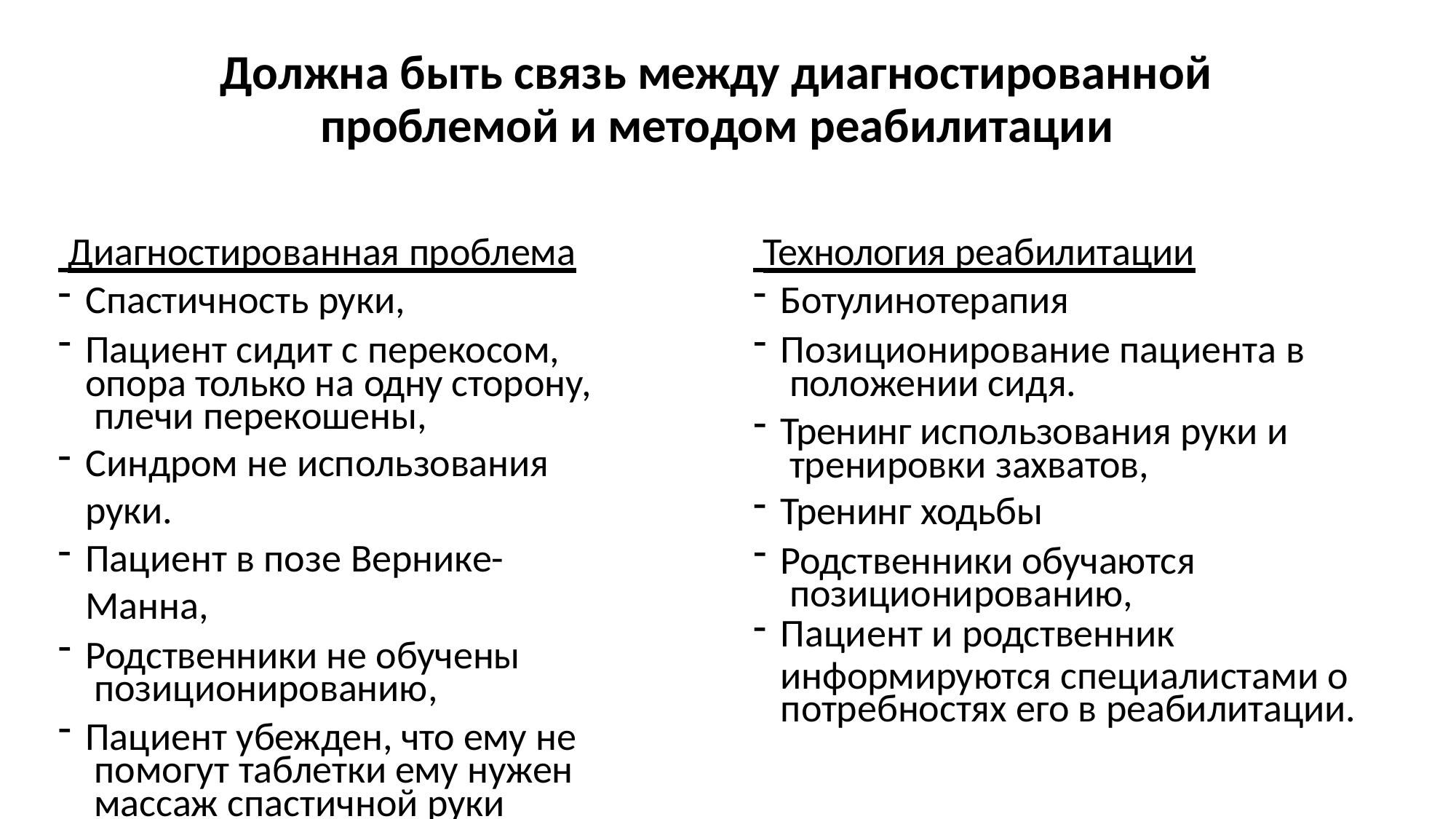

# Должна быть связь между диагностированной  проблемой и методом реабилитации
 Диагностированная проблема
Спастичность руки,
Пациент сидит с перекосом,  опора только на одну сторону,  плечи перекошены,
Синдром не использования руки.
Пациент в позе Вернике-Манна,
Родственники не обучены  позиционированию,
Пациент убежден, что ему не  помогут таблетки ему нужен  массаж спастичной руки
 Технология реабилитации
Ботулинотерапия
Позиционирование пациента в  положении сидя.
Тренинг использования руки и  тренировки захватов,
Тренинг ходьбы
Родственники обучаются  позиционированию,
Пациент и родственник
информируются специалистами о  потребностях его в реабилитации.